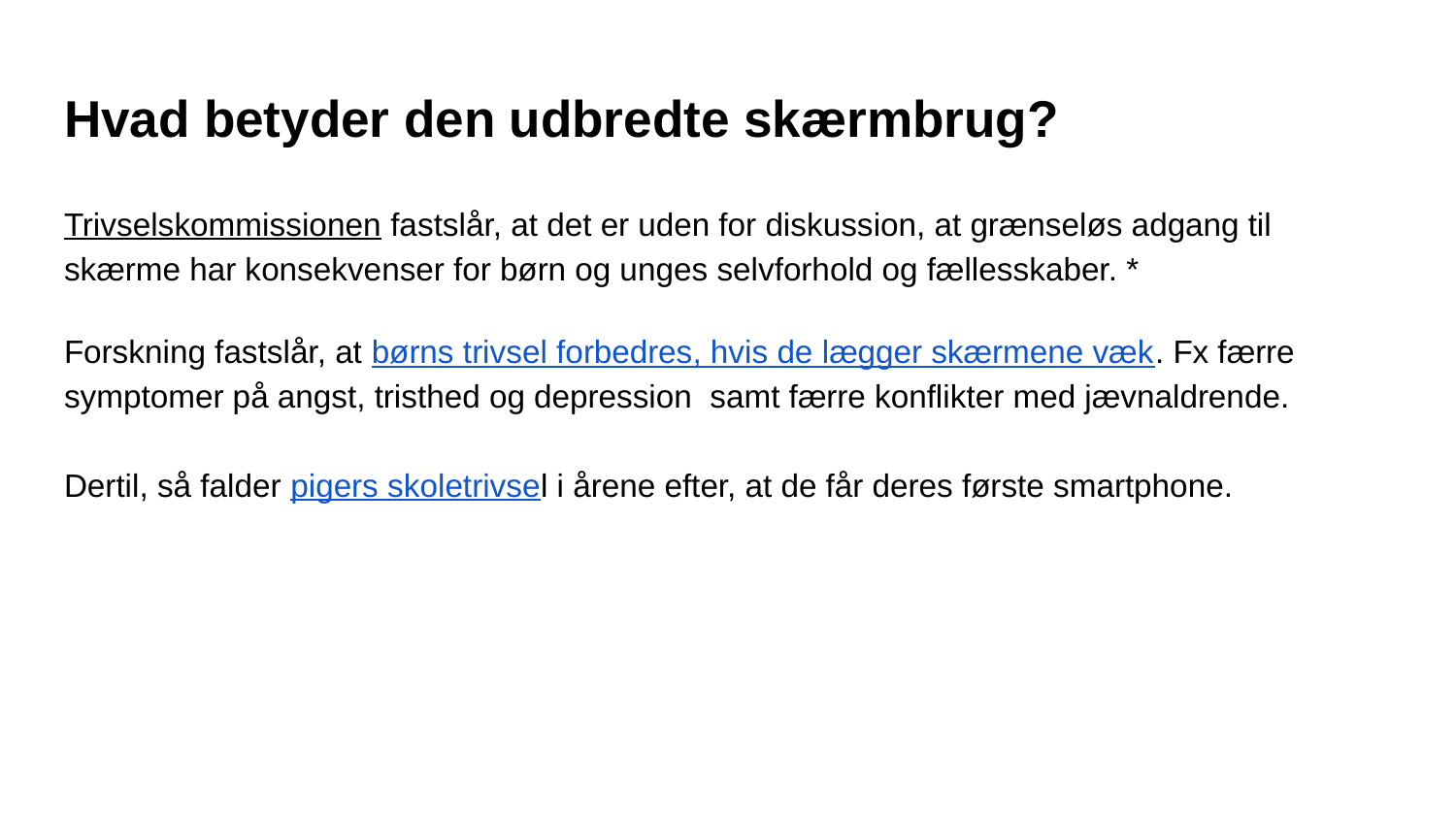

# Hvad betyder den udbredte skærmbrug?
Trivselskommissionen fastslår, at det er uden for diskussion, at grænseløs adgang til skærme har konsekvenser for børn og unges selvforhold og fællesskaber. *
Forskning fastslår, at børns trivsel forbedres, hvis de lægger skærmene væk. Fx færre symptomer på angst, tristhed og depression  samt færre konflikter med jævnaldrende.

Dertil, så falder pigers skoletrivsel i årene efter, at de får deres første smartphone.